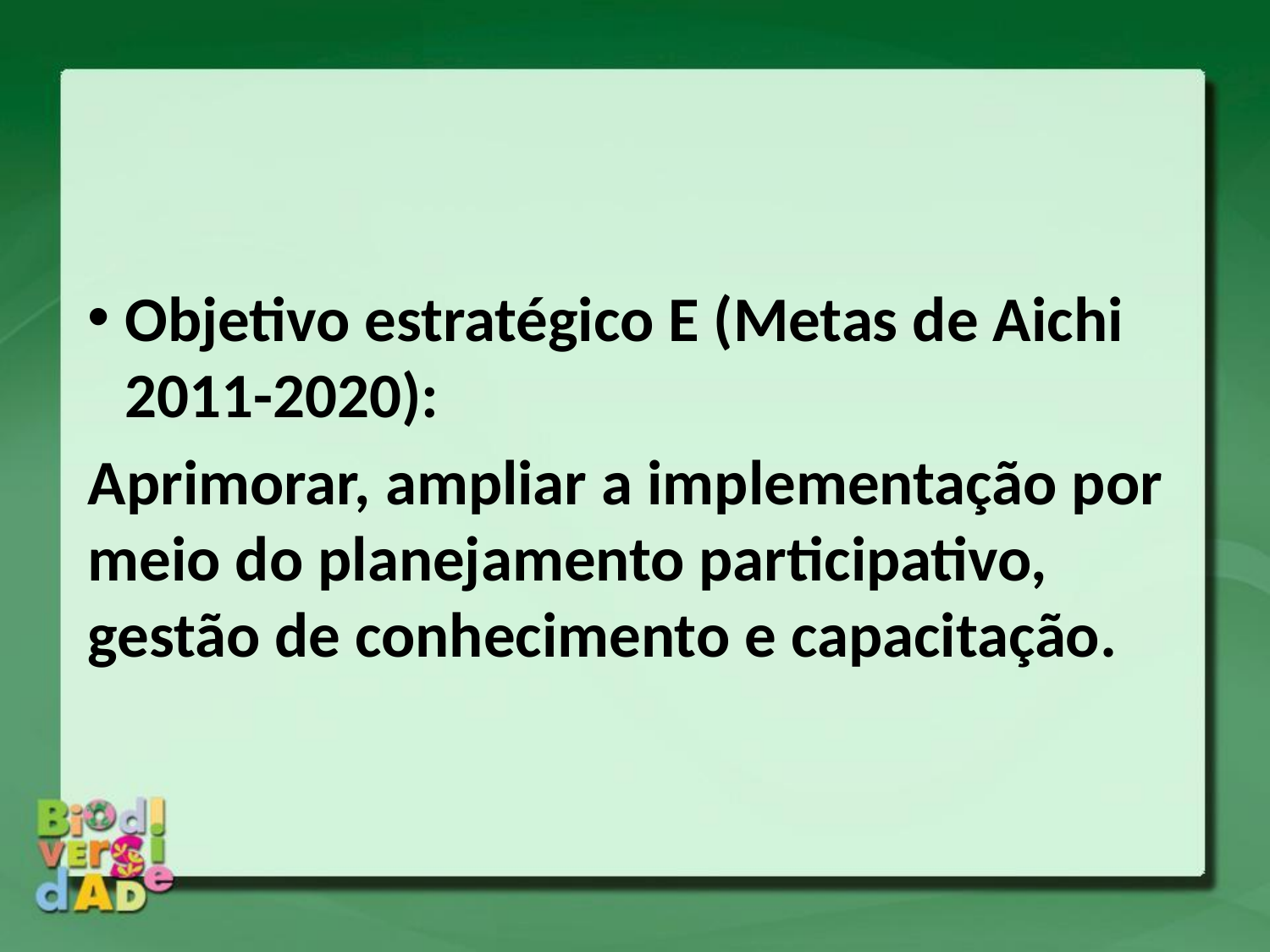

Objetivo estratégico E (Metas de Aichi 2011-2020):
Aprimorar, ampliar a implementação por meio do planejamento participativo, gestão de conhecimento e capacitação.